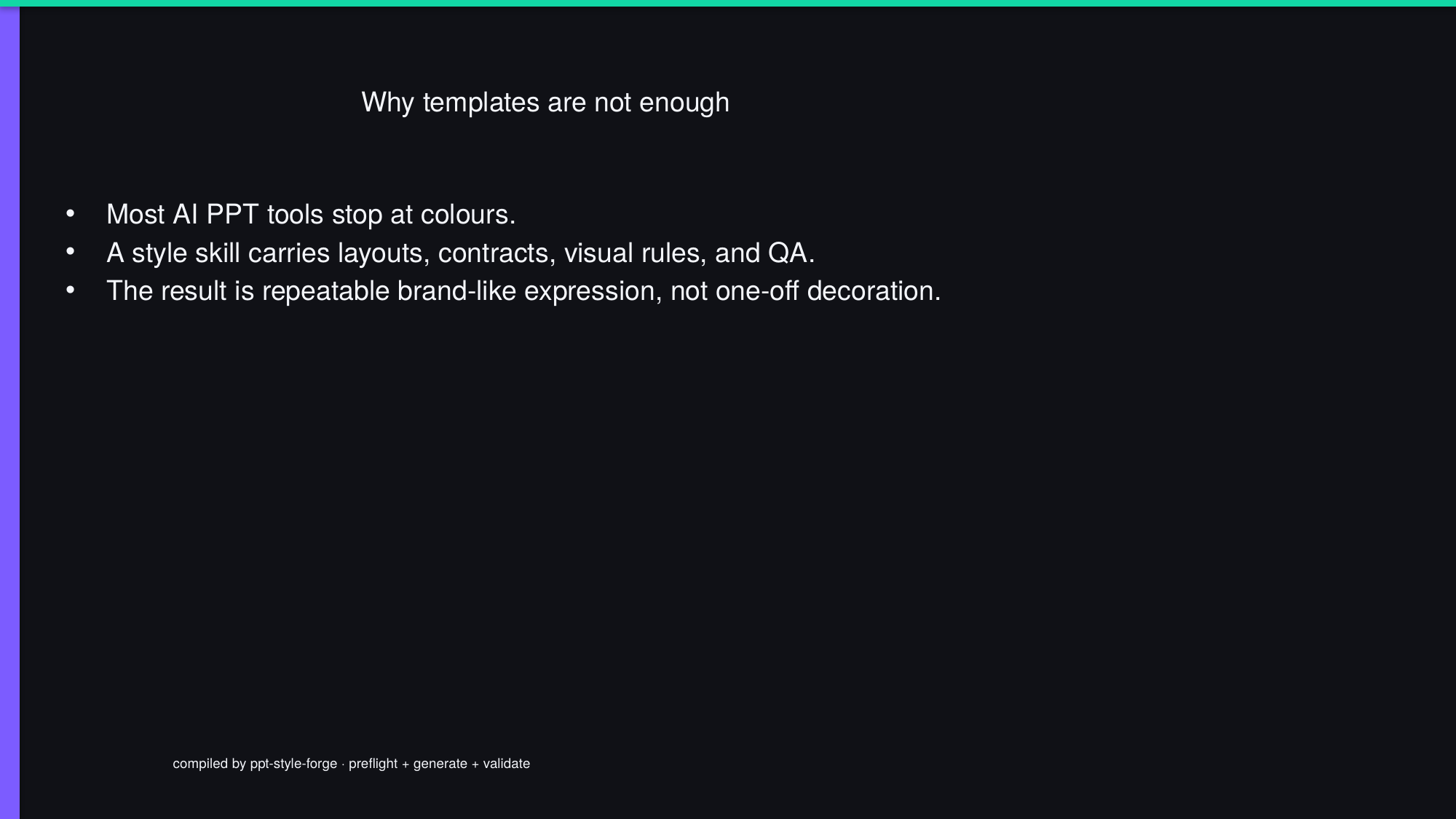

# Why templates are not enough
Most AI PPT tools stop at colours.
A style skill carries layouts, contracts, visual rules, and QA.
The result is repeatable brand-like expression, not one-off decoration.
compiled by ppt-style-forge · preflight + generate + validate